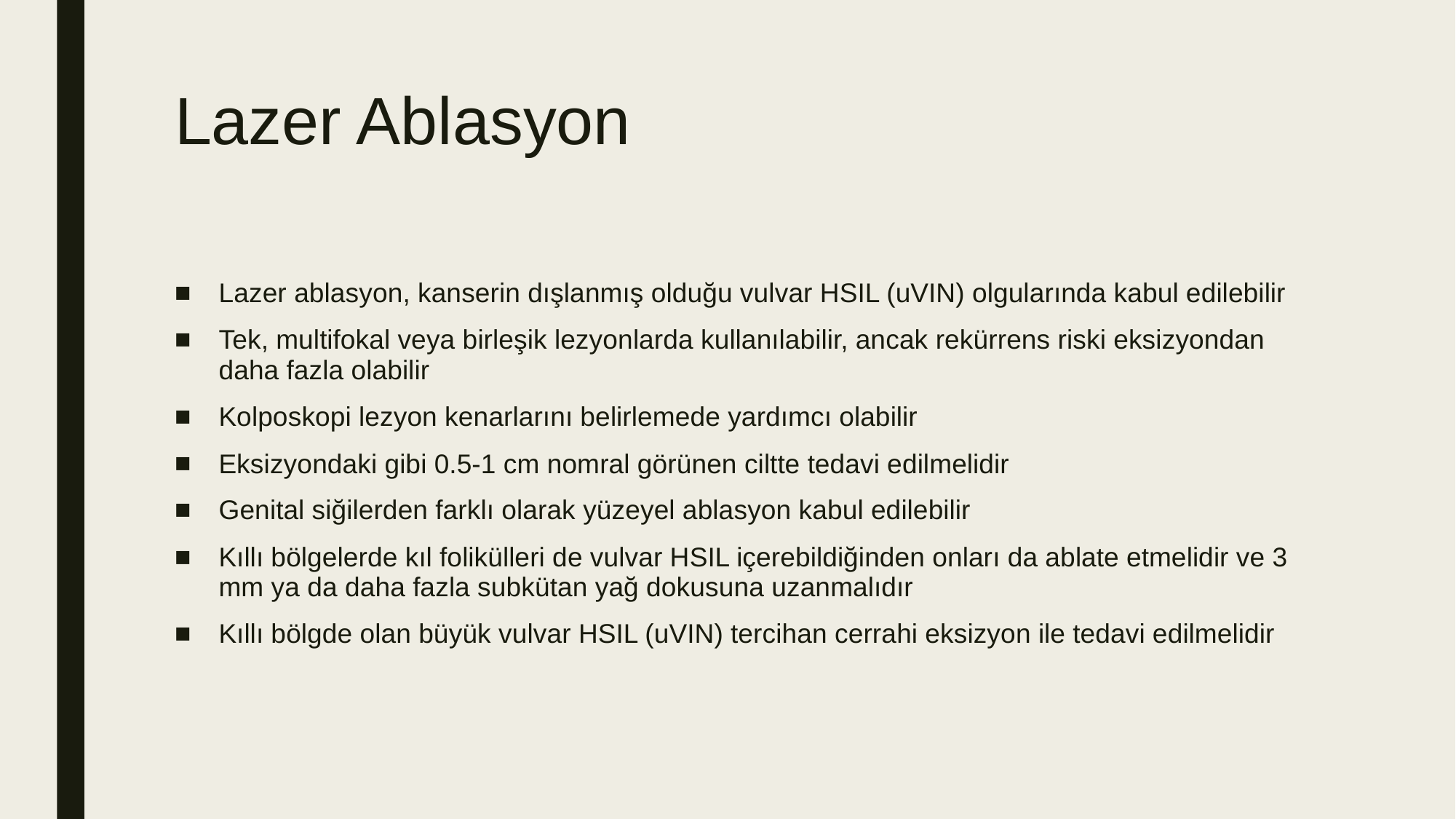

# Lazer Ablasyon
Lazer ablasyon, kanserin dışlanmış olduğu vulvar HSIL (uVIN) olgularında kabul edilebilir
Tek, multifokal veya birleşik lezyonlarda kullanılabilir, ancak rekürrens riski eksizyondan daha fazla olabilir
Kolposkopi lezyon kenarlarını belirlemede yardımcı olabilir
Eksizyondaki gibi 0.5-1 cm nomral görünen ciltte tedavi edilmelidir
Genital siğilerden farklı olarak yüzeyel ablasyon kabul edilebilir
Kıllı bölgelerde kıl folikülleri de vulvar HSIL içerebildiğinden onları da ablate etmelidir ve 3 mm ya da daha fazla subkütan yağ dokusuna uzanmalıdır
Kıllı bölgde olan büyük vulvar HSIL (uVIN) tercihan cerrahi eksizyon ile tedavi edilmelidir